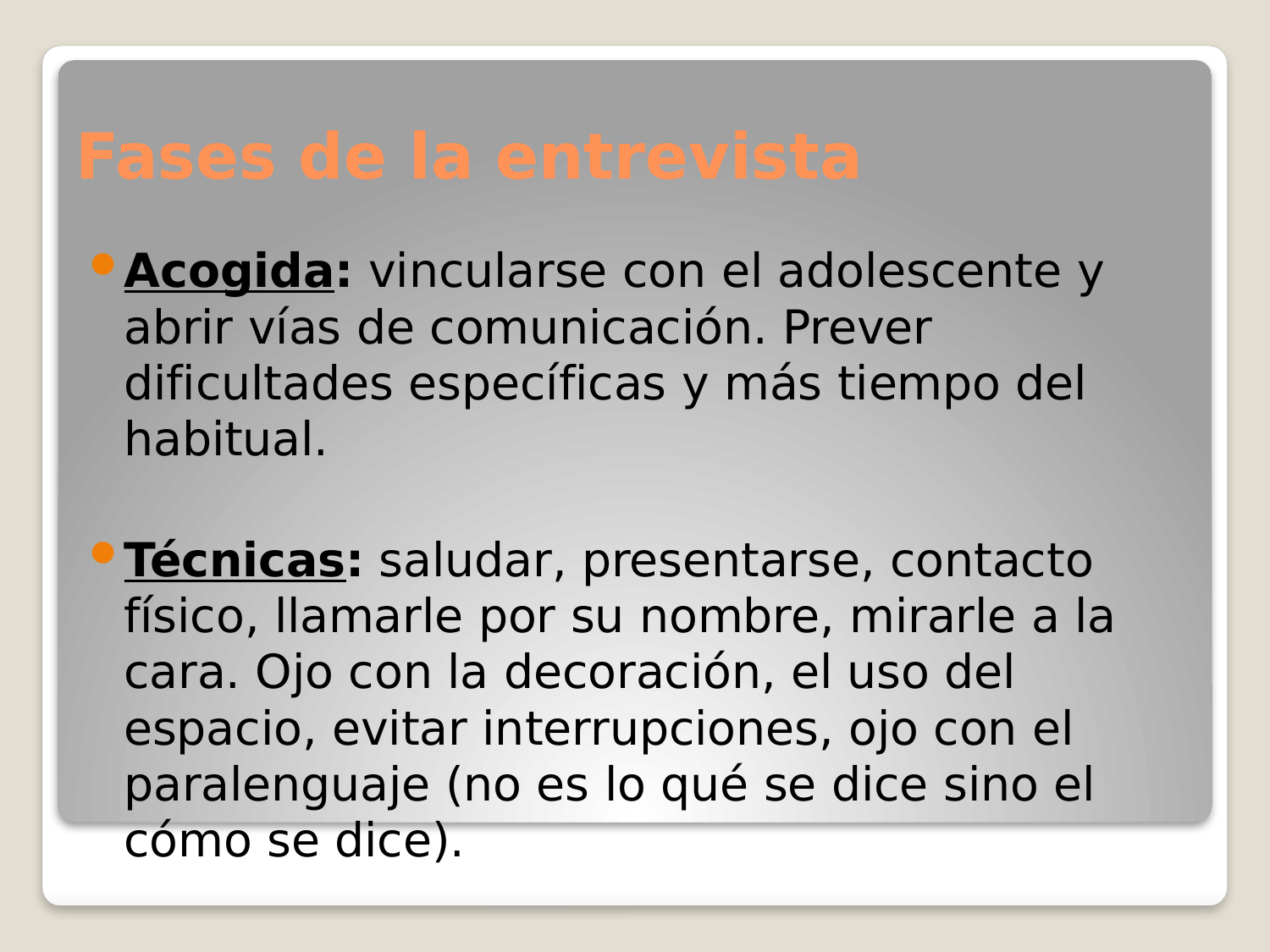

# Fases de la entrevista
Acogida: vincularse con el adolescente y abrir vías de comunicación. Prever dificultades específicas y más tiempo del habitual.

Técnicas: saludar, presentarse, contacto físico, llamarle por su nombre, mirarle a la cara. Ojo con la decoración, el uso del espacio, evitar interrupciones, ojo con el paralenguaje (no es lo qué se dice sino el cómo se dice).